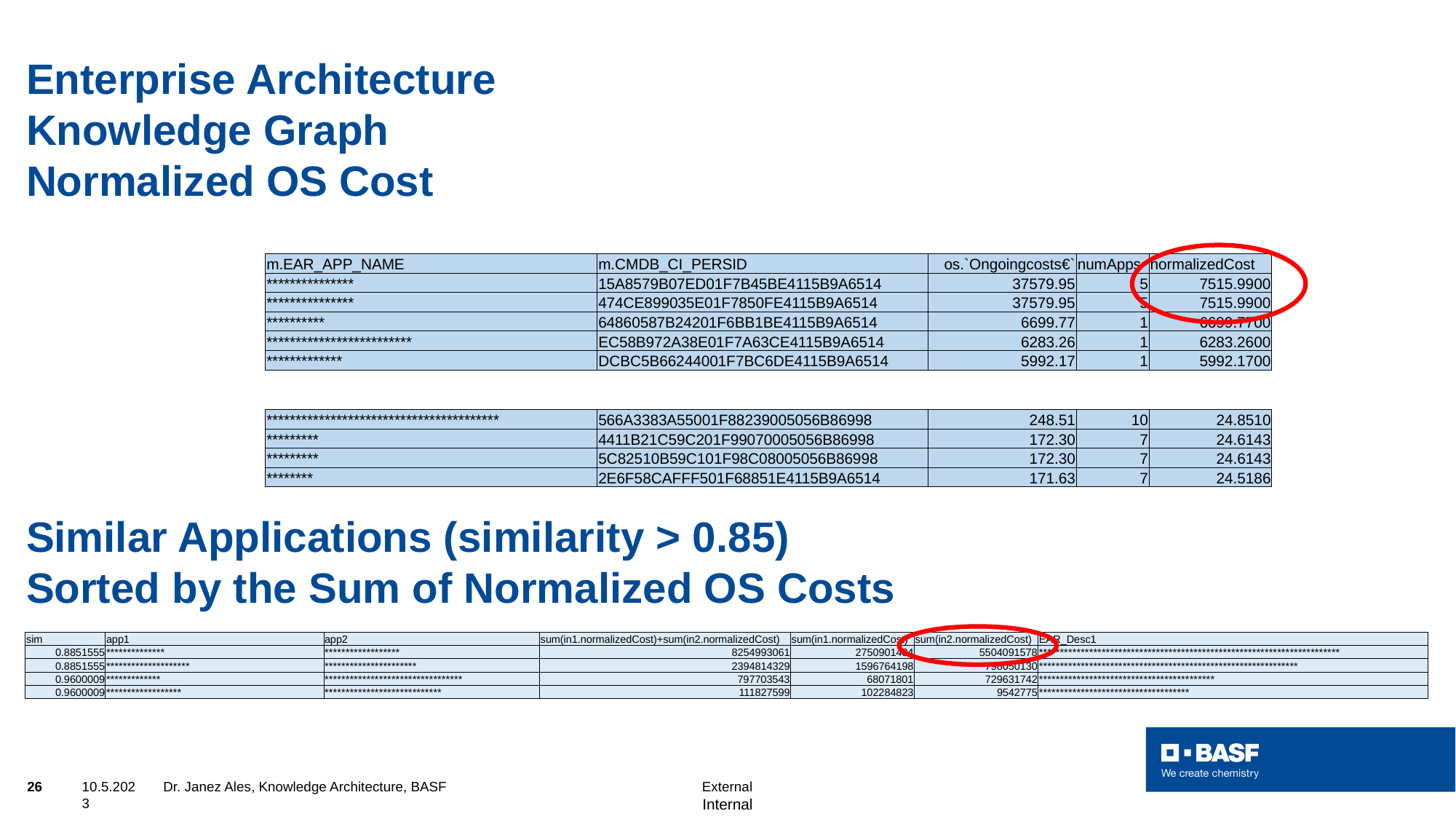

# Enterprise Architecture Knowledge Graph Normalized OS Cost Similar Applications (similarity > 0.85) Sorted by the Sum of Normalized OS Costs

| m.EAR\_APP\_NAME | m.CMDB\_CI\_PERSID | os.`Ongoingcosts€` | numApps | normalizedCost |
| --- | --- | --- | --- | --- |
| \*\*\*\*\*\*\*\*\*\*\*\*\*\*\* | 15A8579B07ED01F7B45BE4115B9A6514 | 37579.95 | 5 | 7515.9900 |
| \*\*\*\*\*\*\*\*\*\*\*\*\*\*\* | 474CE899035E01F7850FE4115B9A6514 | 37579.95 | 5 | 7515.9900 |
| \*\*\*\*\*\*\*\*\*\* | 64860587B24201F6BB1BE4115B9A6514 | 6699.77 | 1 | 6699.7700 |
| \*\*\*\*\*\*\*\*\*\*\*\*\*\*\*\*\*\*\*\*\*\*\*\*\* | EC58B972A38E01F7A63CE4115B9A6514 | 6283.26 | 1 | 6283.2600 |
| \*\*\*\*\*\*\*\*\*\*\*\*\* | DCBC5B66244001F7BC6DE4115B9A6514 | 5992.17 | 1 | 5992.1700 |
| \*\*\*\*\*\*\*\*\*\*\*\*\*\*\*\*\*\*\*\*\*\*\*\*\*\*\*\*\*\*\*\*\*\*\*\*\*\*\*\* | 566A3383A55001F88239005056B86998 | 248.51 | 10 | 24.8510 |
| --- | --- | --- | --- | --- |
| \*\*\*\*\*\*\*\*\* | 4411B21C59C201F99070005056B86998 | 172.30 | 7 | 24.6143 |
| \*\*\*\*\*\*\*\*\* | 5C82510B59C101F98C08005056B86998 | 172.30 | 7 | 24.6143 |
| \*\*\*\*\*\*\*\* | 2E6F58CAFFF501F68851E4115B9A6514 | 171.63 | 7 | 24.5186 |

| sim | app1 | app2 | sum(in1.normalizedCost)+sum(in2.normalizedCost) | sum(in1.normalizedCost) | sum(in2.normalizedCost) | EAR\_Desc1 |
| --- | --- | --- | --- | --- | --- | --- |
| 0.8851555 | \*\*\*\*\*\*\*\*\*\*\*\*\*\* | \*\*\*\*\*\*\*\*\*\*\*\*\*\*\*\*\*\* | 8254993061 | 2750901484 | 5504091578 | \*\*\*\*\*\*\*\*\*\*\*\*\*\*\*\*\*\*\*\*\*\*\*\*\*\*\*\*\*\*\*\*\*\*\*\*\*\*\*\*\*\*\*\*\*\*\*\*\*\*\*\*\*\*\*\*\*\*\*\*\*\*\*\*\*\*\*\*\*\*\*\* |
| 0.8851555 | \*\*\*\*\*\*\*\*\*\*\*\*\*\*\*\*\*\*\*\* | \*\*\*\*\*\*\*\*\*\*\*\*\*\*\*\*\*\*\*\*\*\* | 2394814329 | 1596764198 | 798050130 | \*\*\*\*\*\*\*\*\*\*\*\*\*\*\*\*\*\*\*\*\*\*\*\*\*\*\*\*\*\*\*\*\*\*\*\*\*\*\*\*\*\*\*\*\*\*\*\*\*\*\*\*\*\*\*\*\*\*\*\*\*\* |
| 0.9600009 | \*\*\*\*\*\*\*\*\*\*\*\*\* | \*\*\*\*\*\*\*\*\*\*\*\*\*\*\*\*\*\*\*\*\*\*\*\*\*\*\*\*\*\*\*\*\* | 797703543 | 68071801 | 729631742 | \*\*\*\*\*\*\*\*\*\*\*\*\*\*\*\*\*\*\*\*\*\*\*\*\*\*\*\*\*\*\*\*\*\*\*\*\*\*\*\*\*\* |
| 0.9600009 | \*\*\*\*\*\*\*\*\*\*\*\*\*\*\*\*\*\* | \*\*\*\*\*\*\*\*\*\*\*\*\*\*\*\*\*\*\*\*\*\*\*\*\*\*\*\* | 111827599 | 102284823 | 9542775 | \*\*\*\*\*\*\*\*\*\*\*\*\*\*\*\*\*\*\*\*\*\*\*\*\*\*\*\*\*\*\*\*\*\*\*\* |
26
10.5.2023
Dr. Janez Ales, Knowledge Architecture, BASF                                                                   External